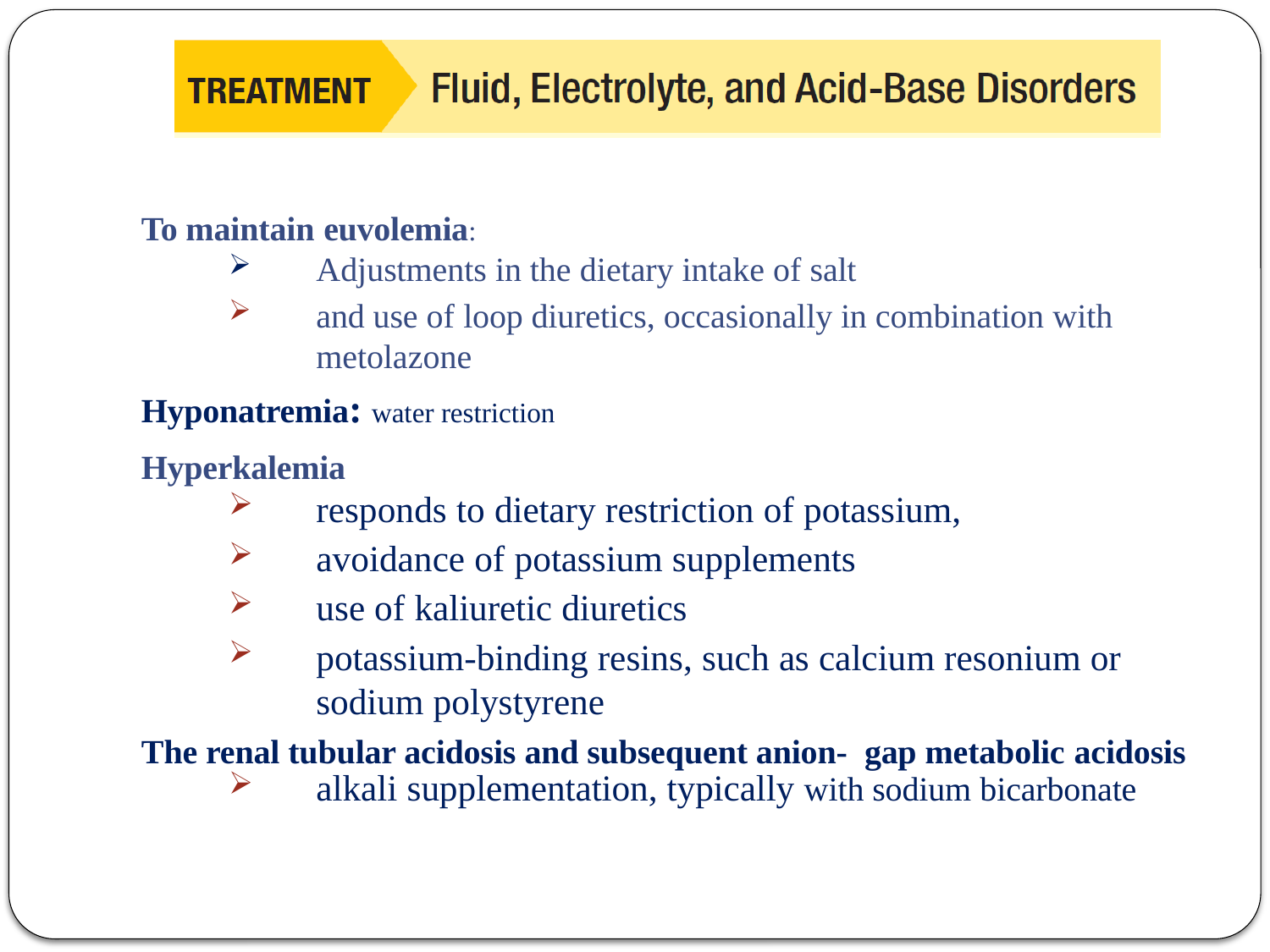

To maintain euvolemia:
Adjustments in the dietary intake of salt
and use of loop diuretics, occasionally in combination with metolazone
Hyponatremia: water restriction
Hyperkalemia
responds to dietary restriction of potassium,
avoidance of potassium supplements
use of kaliuretic diuretics
potassium-binding resins, such as calcium resonium or sodium polystyrene
The renal tubular acidosis and subsequent anion-  gap metabolic acidosis
alkali supplementation, typically with sodium bicarbonate